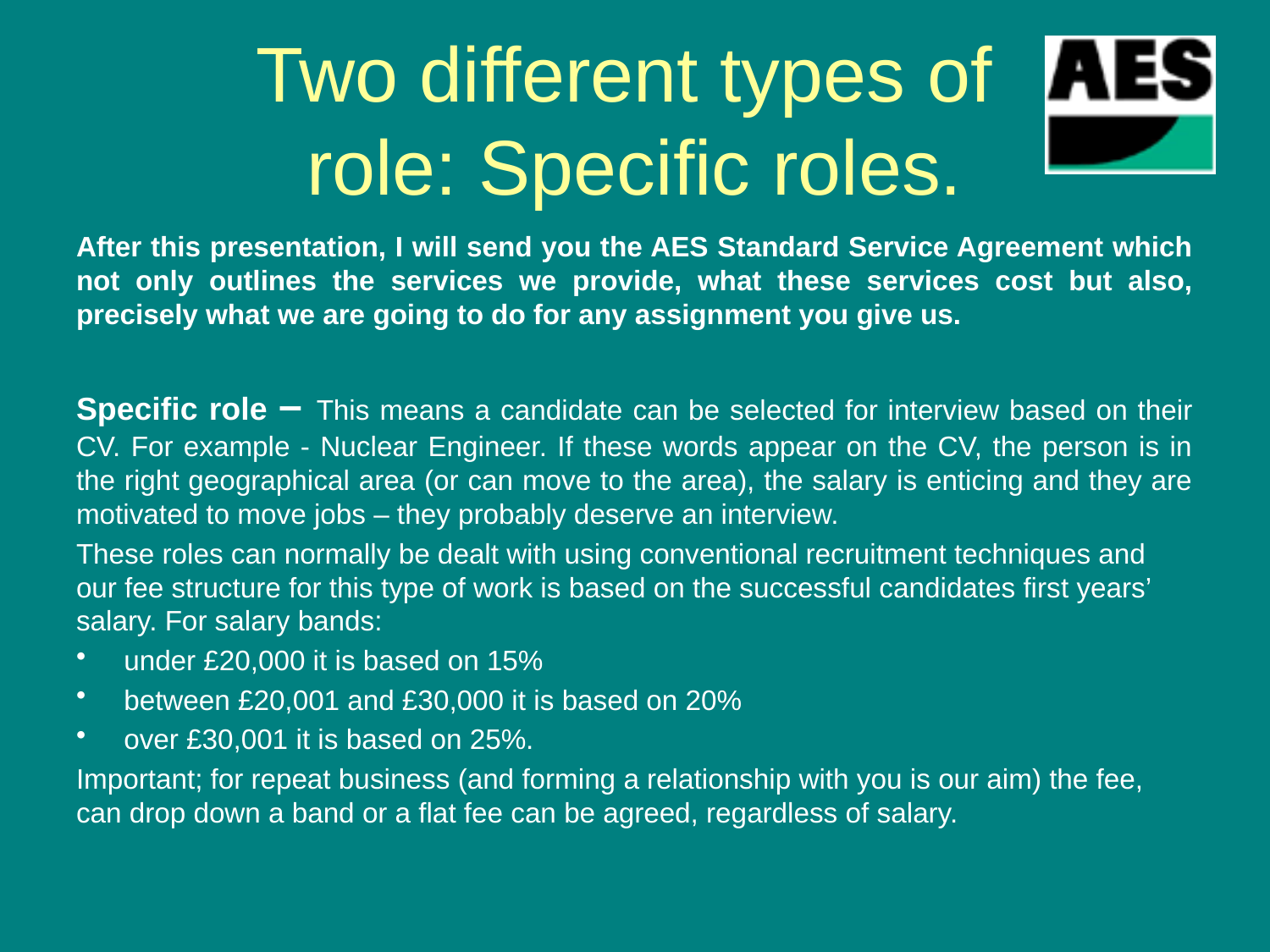

# Two different types of role: Specific roles.
After this presentation, I will send you the AES Standard Service Agreement which not only outlines the services we provide, what these services cost but also, precisely what we are going to do for any assignment you give us.

Specific role – This means a candidate can be selected for interview based on their CV. For example - Nuclear Engineer. If these words appear on the CV, the person is in the right geographical area (or can move to the area), the salary is enticing and they are motivated to move jobs – they probably deserve an interview.
These roles can normally be dealt with using conventional recruitment techniques and our fee structure for this type of work is based on the successful candidates first years’ salary. For salary bands:
under £20,000 it is based on 15%
between £20,001 and £30,000 it is based on 20%
over £30,001 it is based on 25%.
Important; for repeat business (and forming a relationship with you is our aim) the fee, can drop down a band or a flat fee can be agreed, regardless of salary.